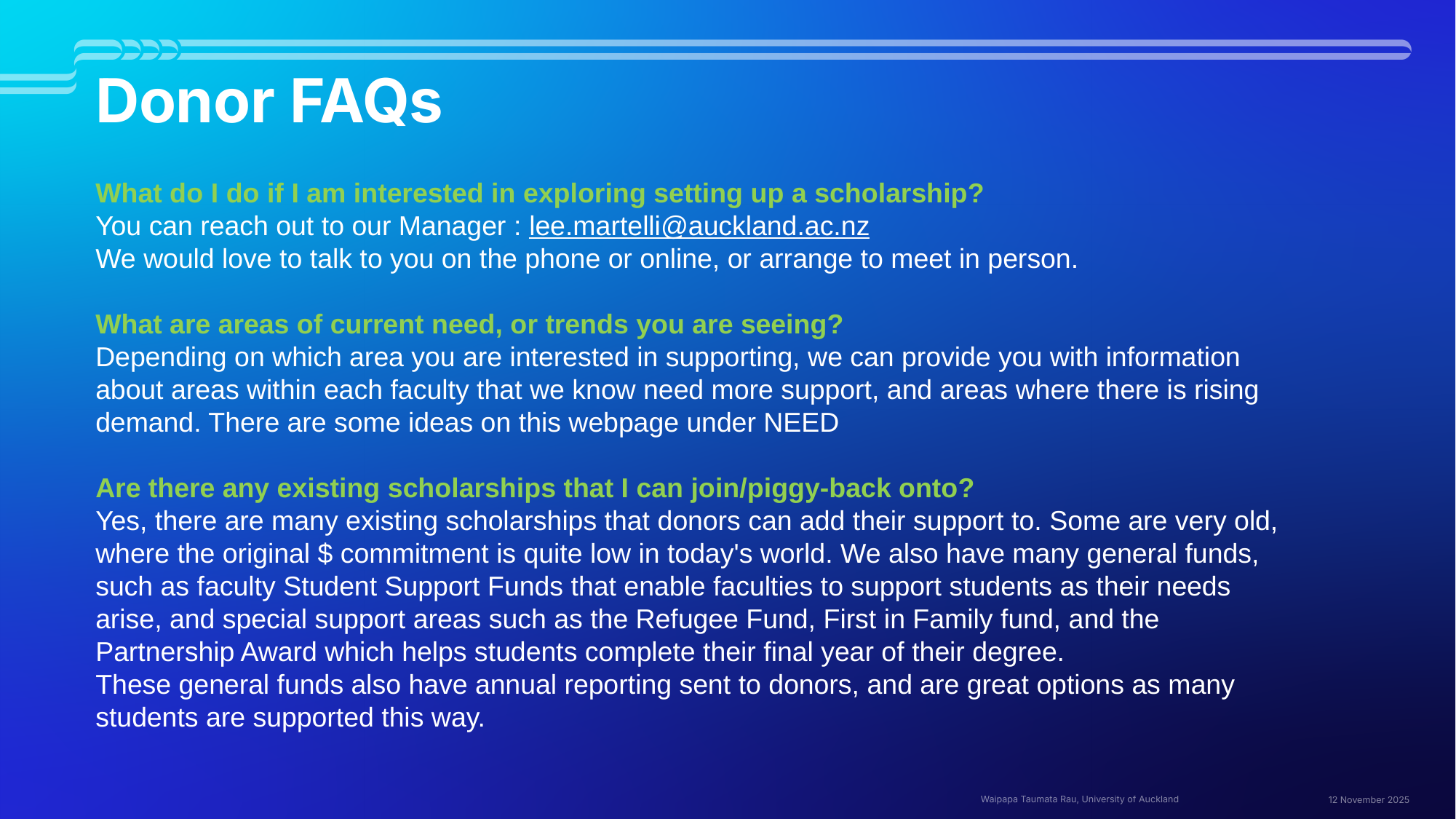

Donor FAQs
What do I do if I am interested in exploring setting up a scholarship?
You can reach out to our Manager : lee.martelli@auckland.ac.nz
We would love to talk to you on the phone or online, or arrange to meet in person.

What are areas of current need, or trends you are seeing?
Depending on which area you are interested in supporting, we can provide you with information about areas within each faculty that we know need more support, and areas where there is rising demand. There are some ideas on this webpage under NEED

Are there any existing scholarships that I can join/piggy-back onto?
Yes, there are many existing scholarships that donors can add their support to. Some are very old, where the original $ commitment is quite low in today's world. We also have many general funds, such as faculty Student Support Funds that enable faculties to support students as their needs arise, and special support areas such as the Refugee Fund, First in Family fund, and the Partnership Award which helps students complete their final year of their degree.
These general funds also have annual reporting sent to donors, and are great options as many students are supported this way.
12 November 2025